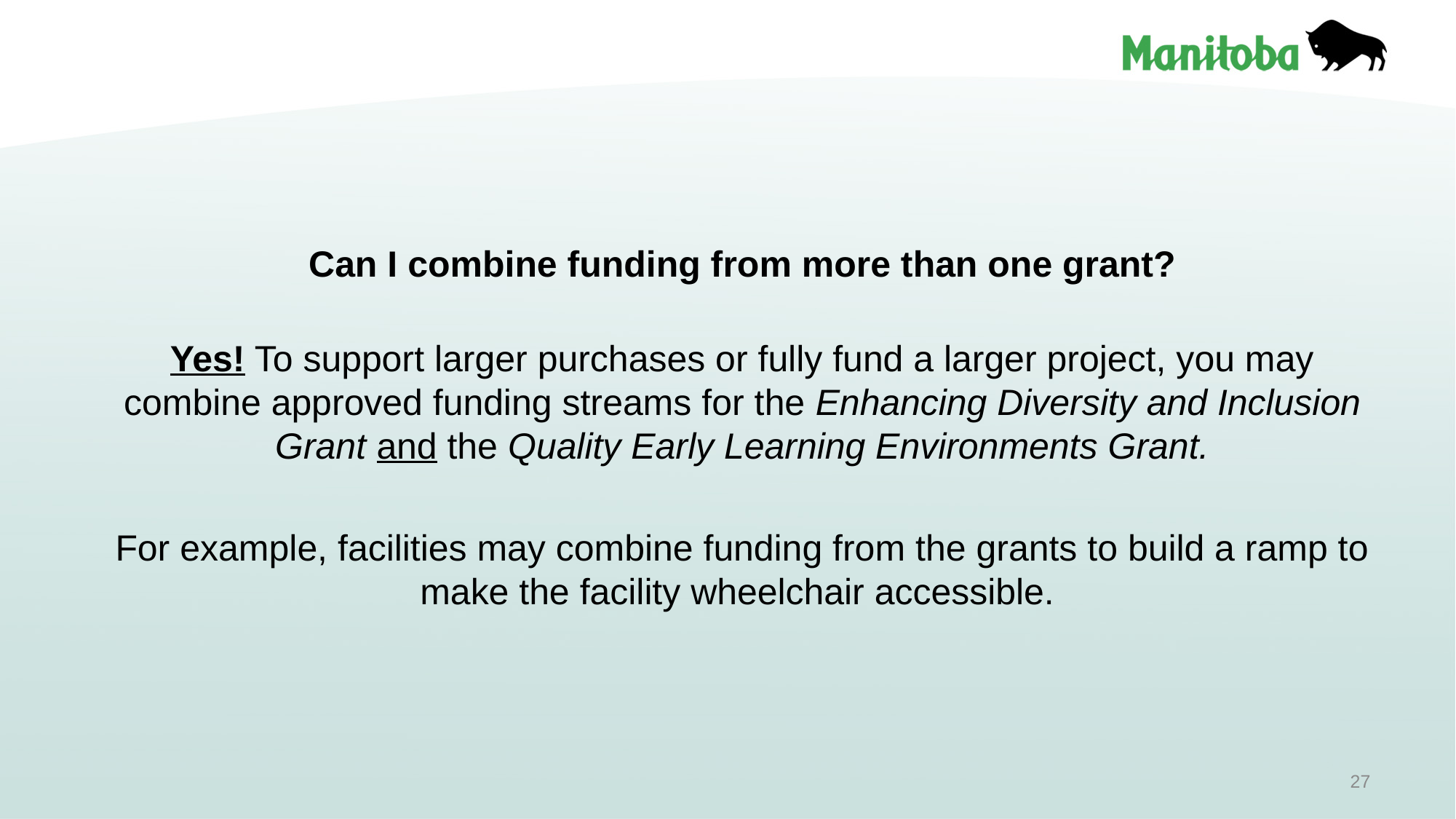

Can I combine funding from more than one grant?
Yes! To support larger purchases or fully fund a larger project, you may combine approved funding streams for the Enhancing Diversity and Inclusion Grant and the Quality Early Learning Environments Grant.

For example, facilities may combine funding from the grants to build a ramp to make the facility wheelchair accessible.
27